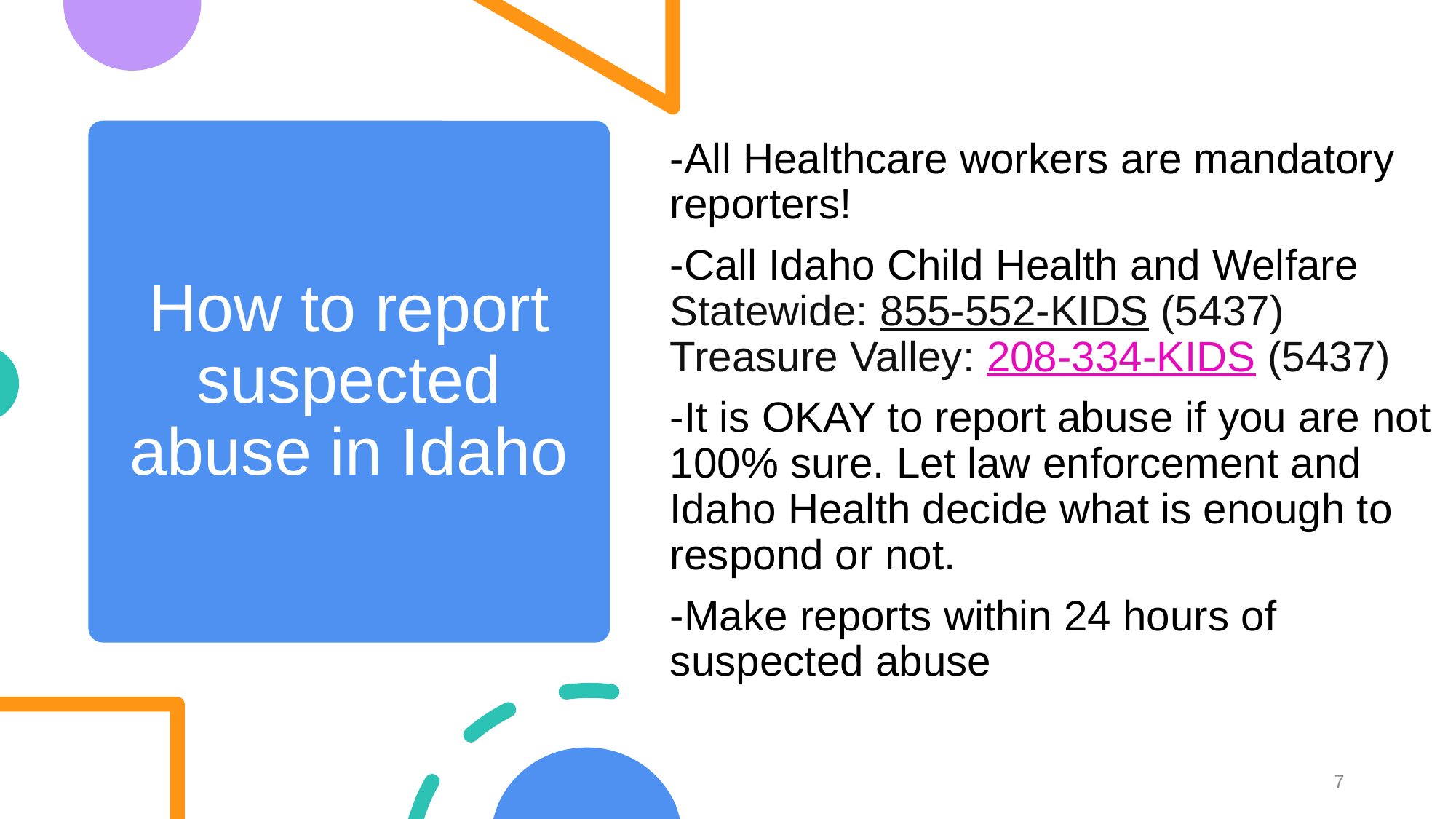

-All Healthcare workers are mandatory reporters!
-Call Idaho Child Health and Welfare Statewide: 855-552-KIDS (5437)
Treasure Valley: 208-334-KIDS (5437)
-It is OKAY to report abuse if you are not 100% sure. Let law enforcement and Idaho Health decide what is enough to respond or not.
-Make reports within 24 hours of suspected abuse
# How to report suspected abuse in Idaho

7